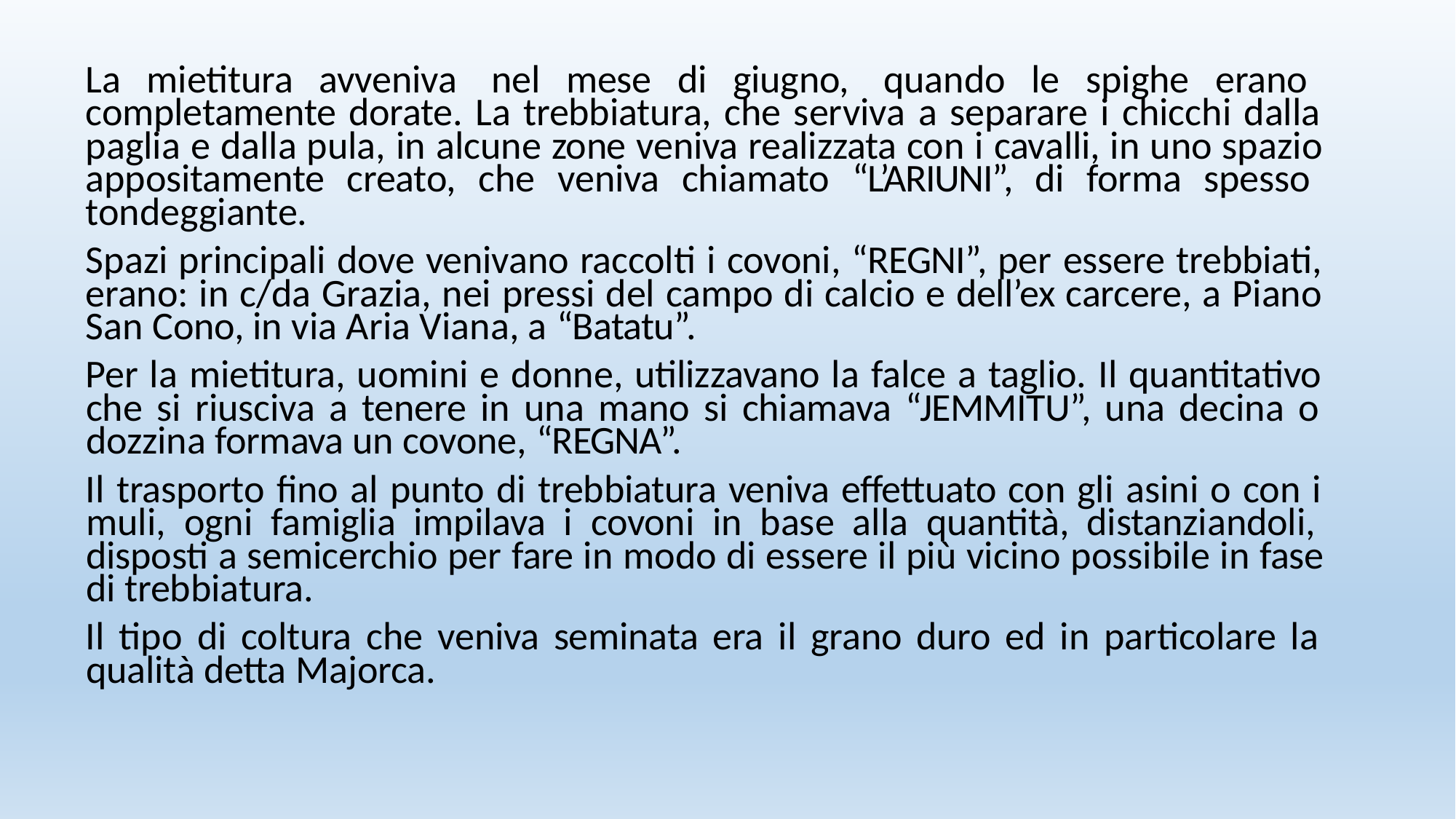

La mietitura avveniva nel mese di giugno, quando le spighe erano  completamente dorate. La trebbiatura, che serviva a separare i chicchi dalla  paglia e dalla pula, in alcune zone veniva realizzata con i cavalli, in uno spazio  appositamente creato, che veniva chiamato “L’ARIUNI”, di forma spesso  tondeggiante.
Spazi principali dove venivano raccolti i covoni, “REGNI”, per essere trebbiati,  erano: in c/da Grazia, nei pressi del campo di calcio e dell’ex carcere, a Piano  San Cono, in via Aria Viana, a “Batatu”.
Per la mietitura, uomini e donne, utilizzavano la falce a taglio. Il quantitativo  che si riusciva a tenere in una mano si chiamava “JEMMITU”, una decina o  dozzina formava un covone, “REGNA”.
Il trasporto fino al punto di trebbiatura veniva effettuato con gli asini o con i  muli, ogni famiglia impilava i covoni in base alla quantità, distanziandoli,  disposti a semicerchio per fare in modo di essere il più vicino possibile in fase  di trebbiatura.
Il tipo di coltura che veniva seminata era il grano duro ed in particolare la  qualità detta Majorca.